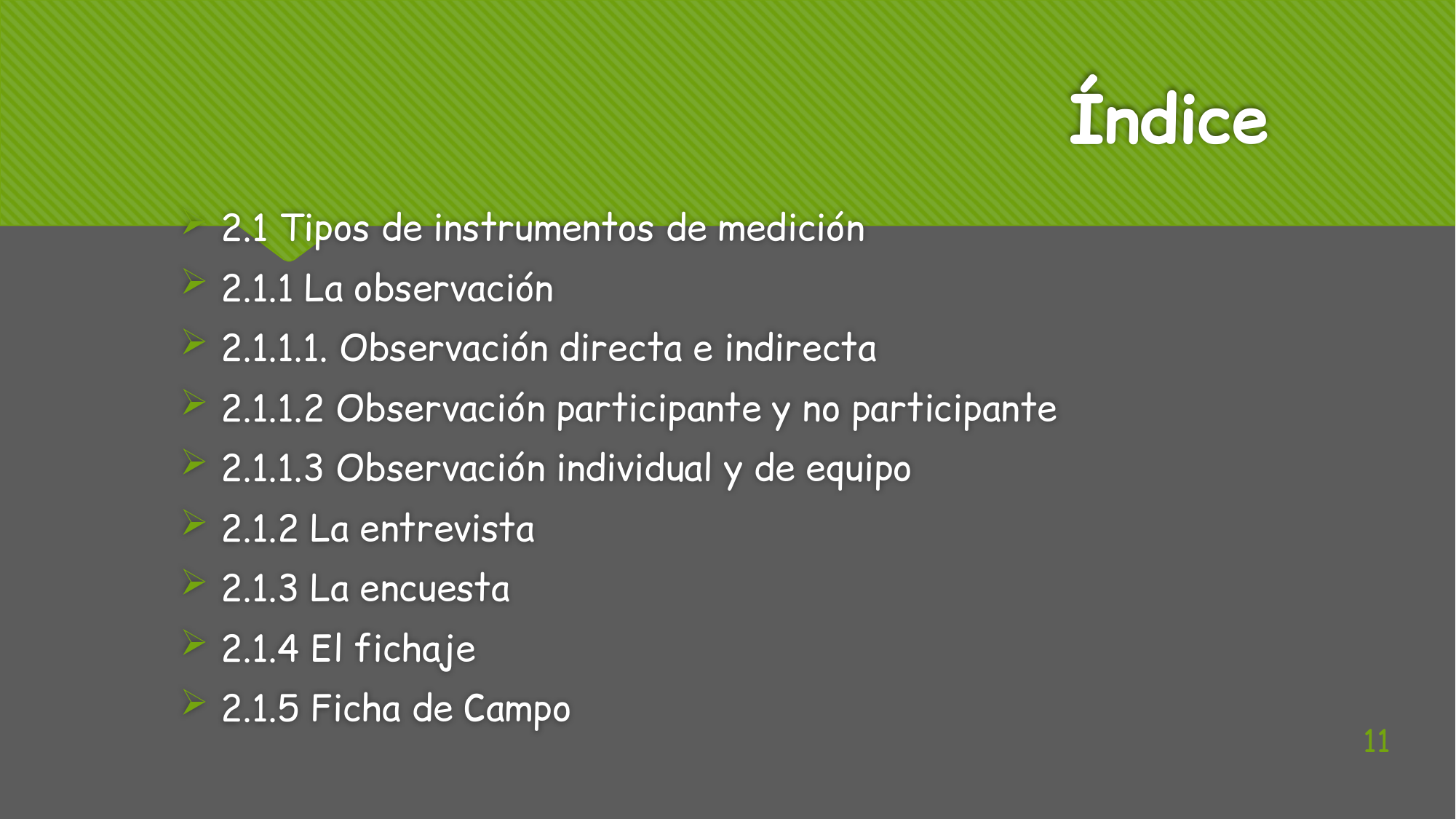

# Índice
2.1 Tipos de instrumentos de medición
2.1.1 La observación
2.1.1.1. Observación directa e indirecta
2.1.1.2 Observación participante y no participante
2.1.1.3 Observación individual y de equipo
2.1.2 La entrevista
2.1.3 La encuesta
2.1.4 El fichaje
2.1.5 Ficha de Campo
11